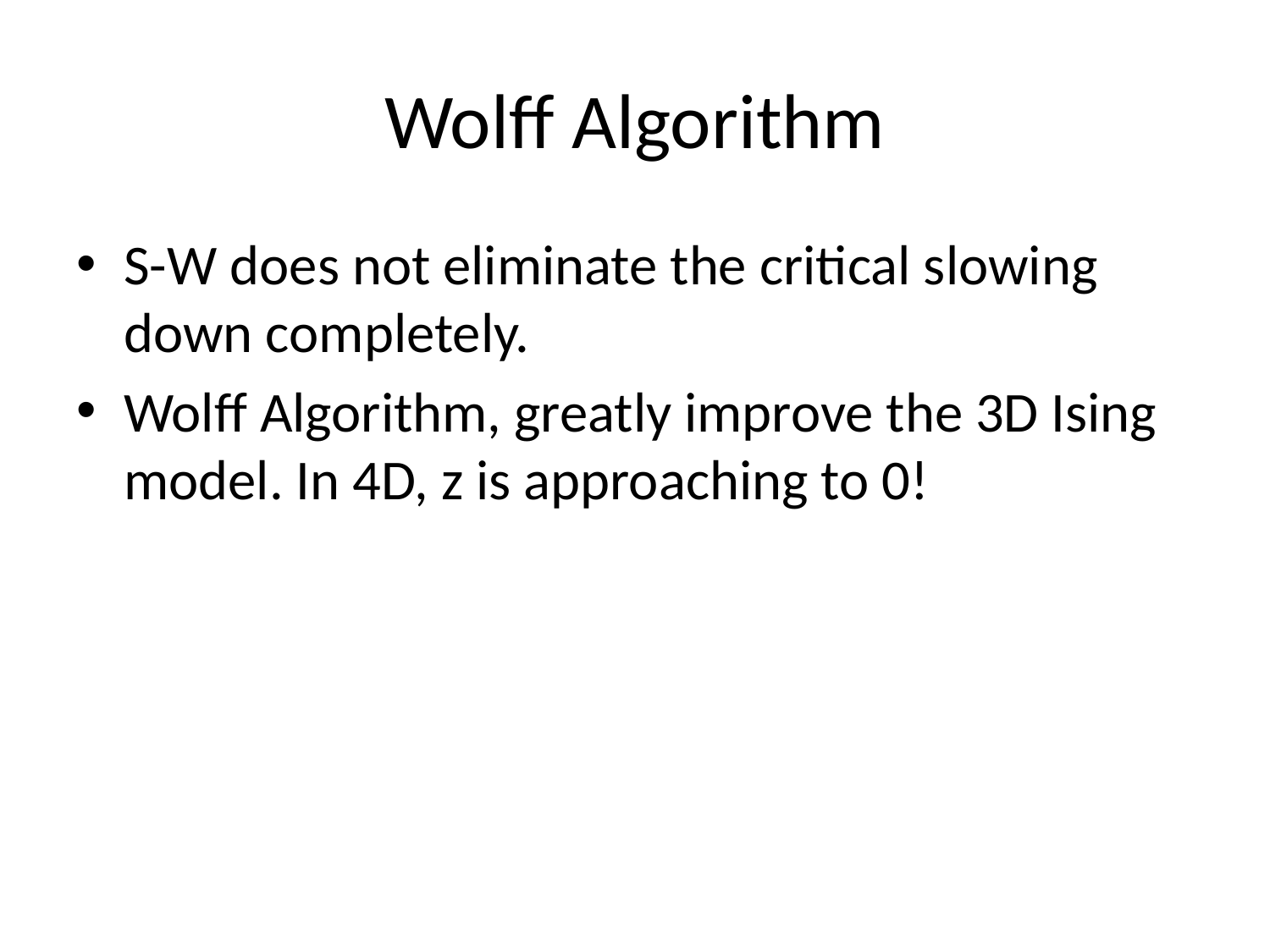

# Wolff Algorithm
S-W does not eliminate the critical slowing down completely.
Wolff Algorithm, greatly improve the 3D Ising model. In 4D, z is approaching to 0!